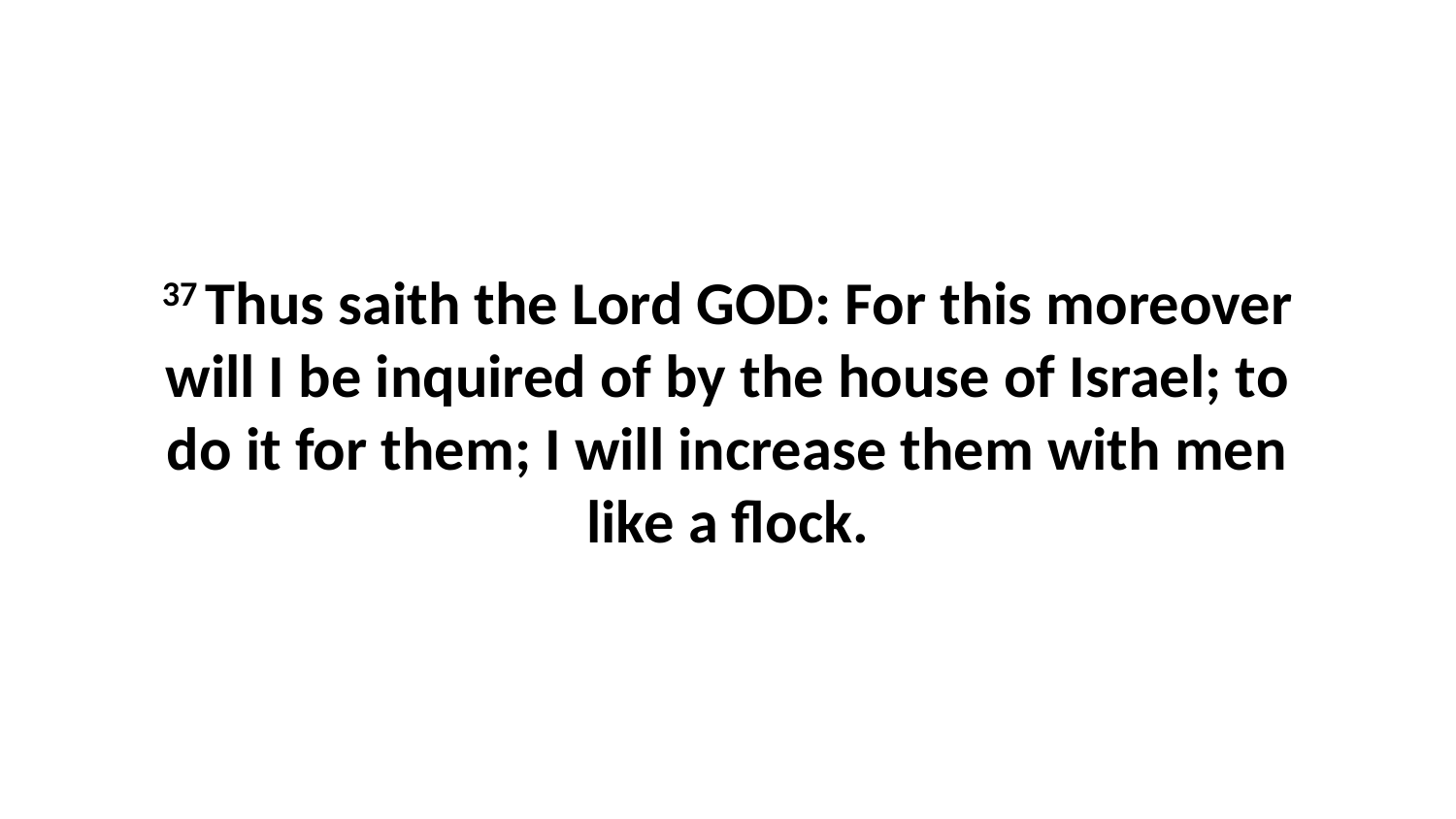

37 Thus saith the Lord GOD: For this moreover will I be inquired of by the house of Israel; to do it for them; I will increase them with men like a flock.